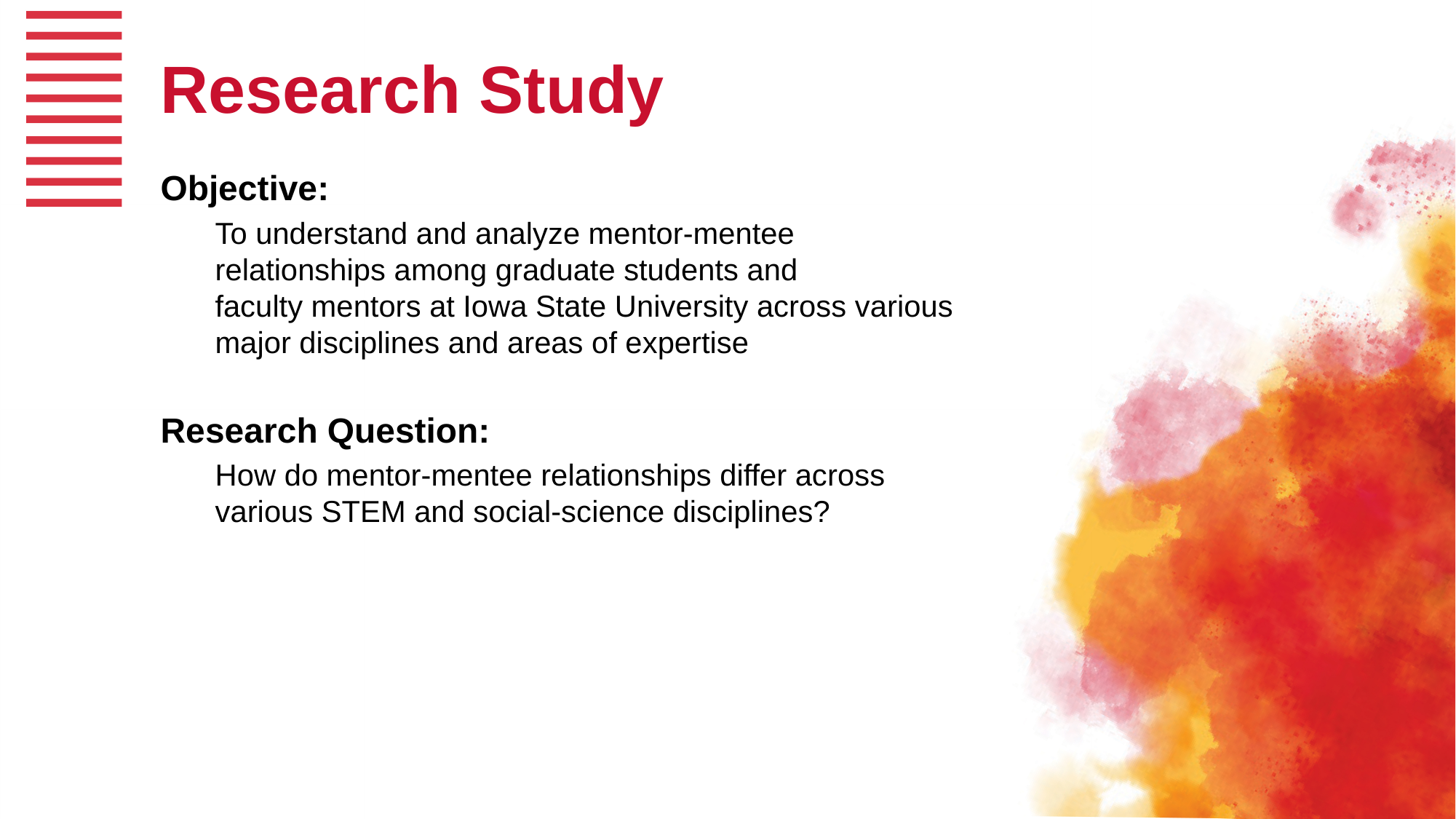

Research Study
Objective:
To understand and analyze mentor-mentee relationships among graduate students and faculty mentors at Iowa State University across various major disciplines and areas of expertise

Research Question:
How do mentor-mentee relationships differ across various STEM and social-science disciplines?